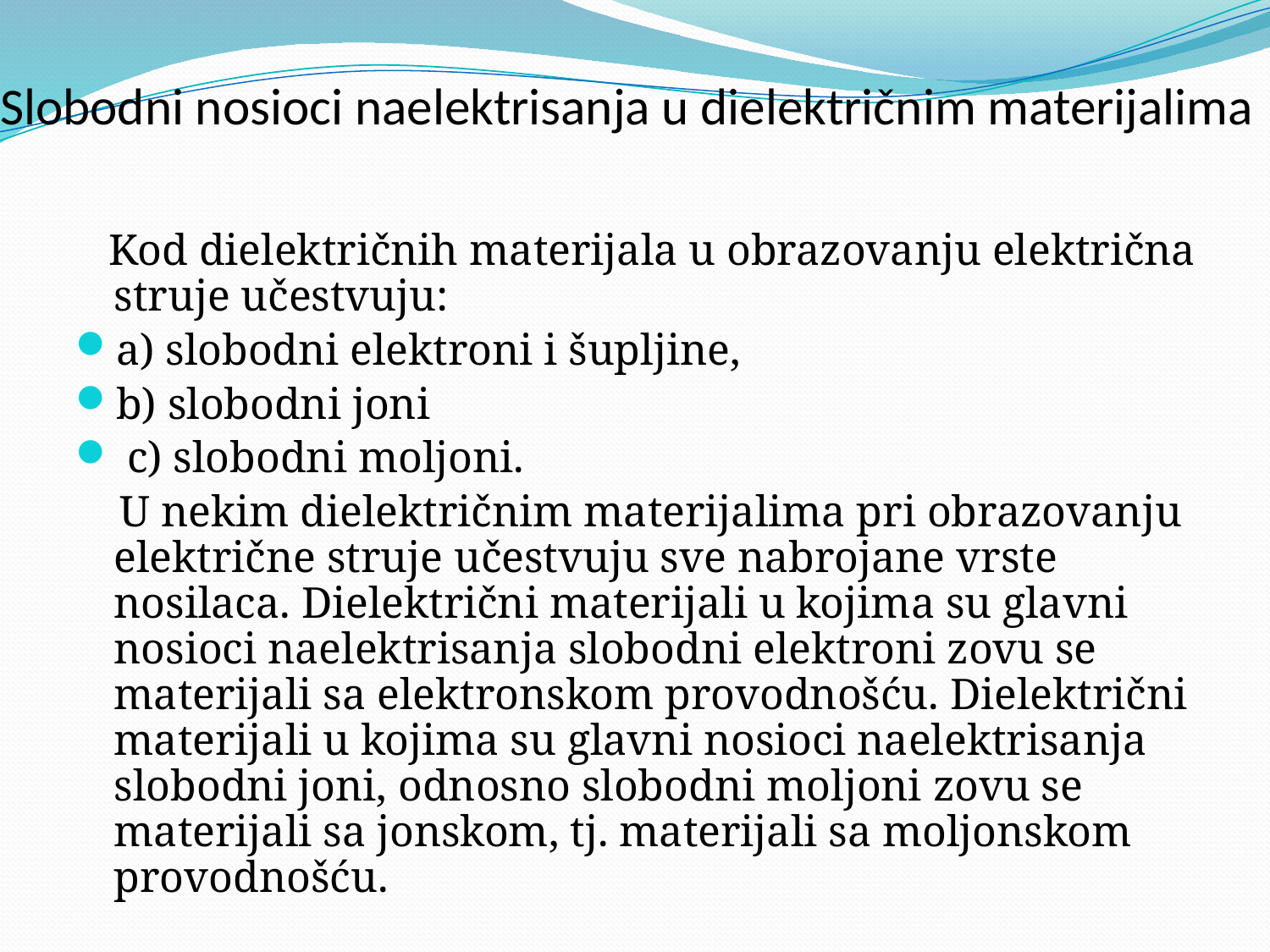

# Slobodni nosioci naelektrisanja u dielektričnim materijalima
   Kod dielektričnih materijala u obrazovanju električna struje učestvuju:
a) slobodni elektroni i šupljine,
b) slobodni joni
 c) slobodni moljoni.
    U nekim dielektričnim materijalima pri obrazovanju električne struje učestvuju sve nabrojane vrste nosilaca. Dielektrični materijali u kojima su glavni nosioci naelektrisanja slobodni elektroni zovu se materijali sa elektronskom provodnošću. Dielektrični materijali u kojima su glavni nosioci naelektrisanja slobodni joni, odnosno slobodni moljoni zovu se materijali sa jonskom, tj. materijali sa moljonskom provodnošću.